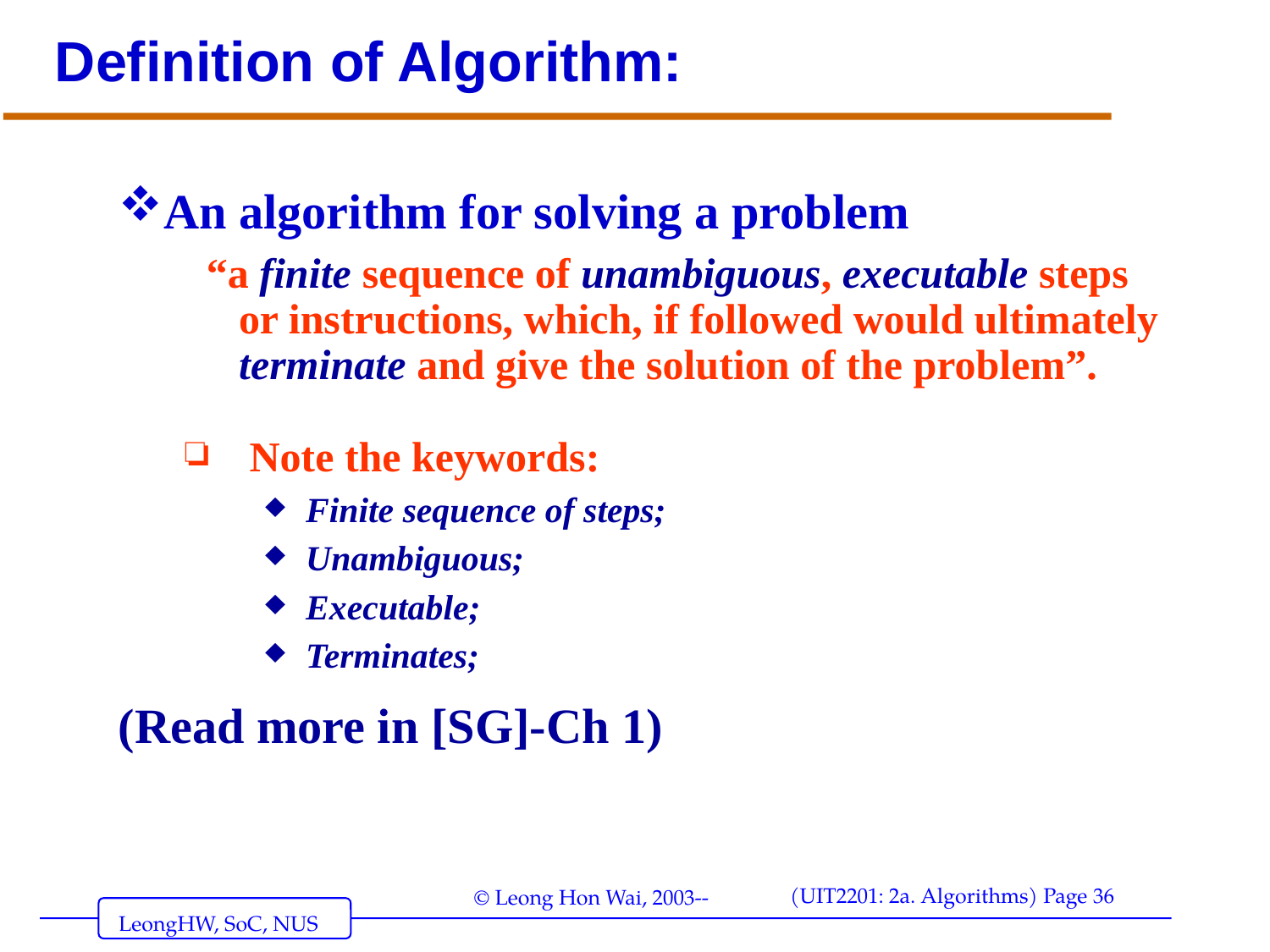

# Definition of Algorithm:
An algorithm for solving a problem
  “a finite sequence of unambiguous, executable steps or instructions, which, if followed would ultimately terminate and give the solution of the problem”.

 Note the keywords:
 Finite sequence of steps;
 Unambiguous;
 Executable;
 Terminates;
(Read more in [SG]-Ch 1)